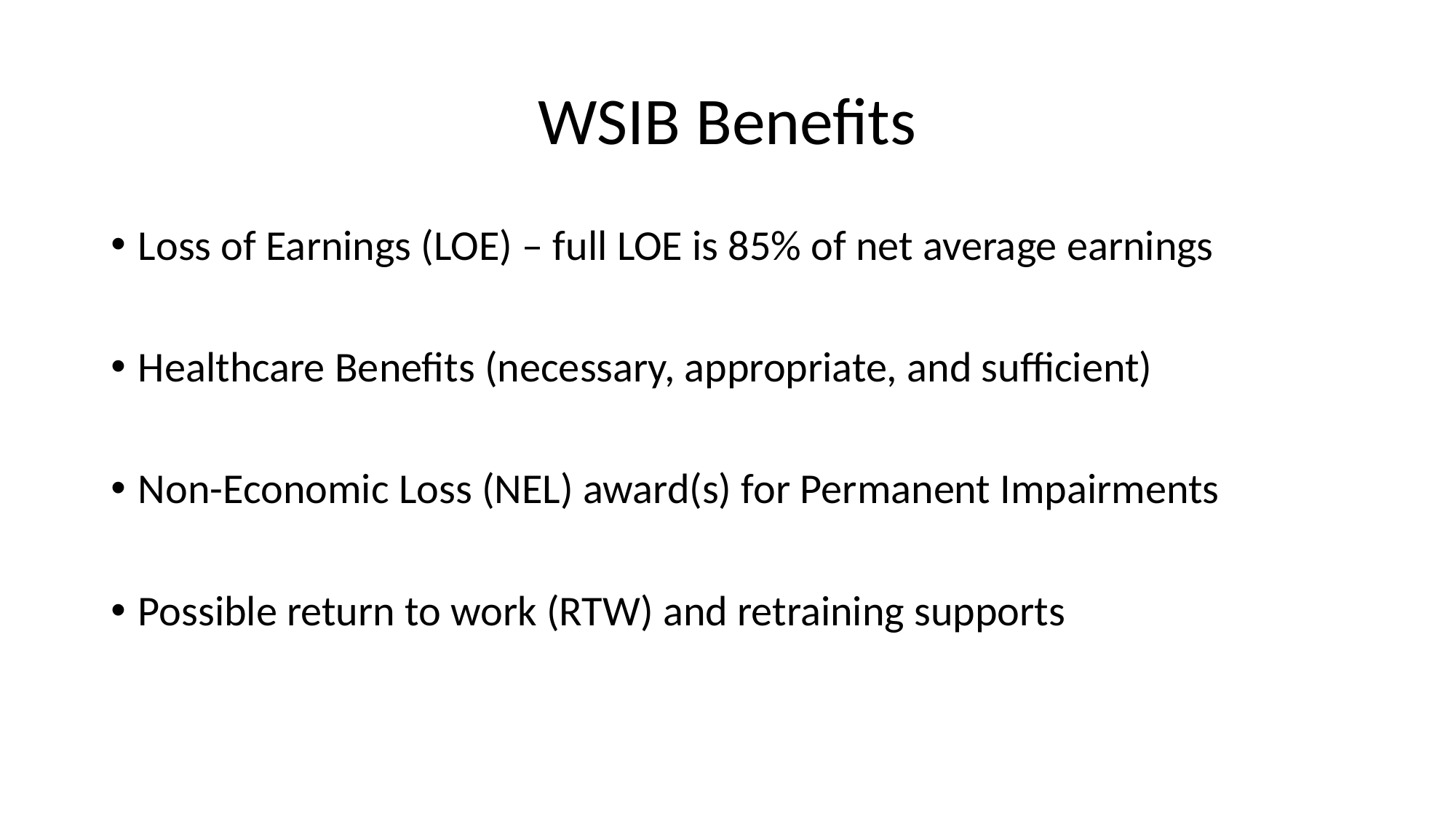

# WSIB Benefits
Loss of Earnings (LOE) – full LOE is 85% of net average earnings

Healthcare Benefits (necessary, appropriate, and sufficient)

Non-Economic Loss (NEL) award(s) for Permanent Impairments

Possible return to work (RTW) and retraining supports